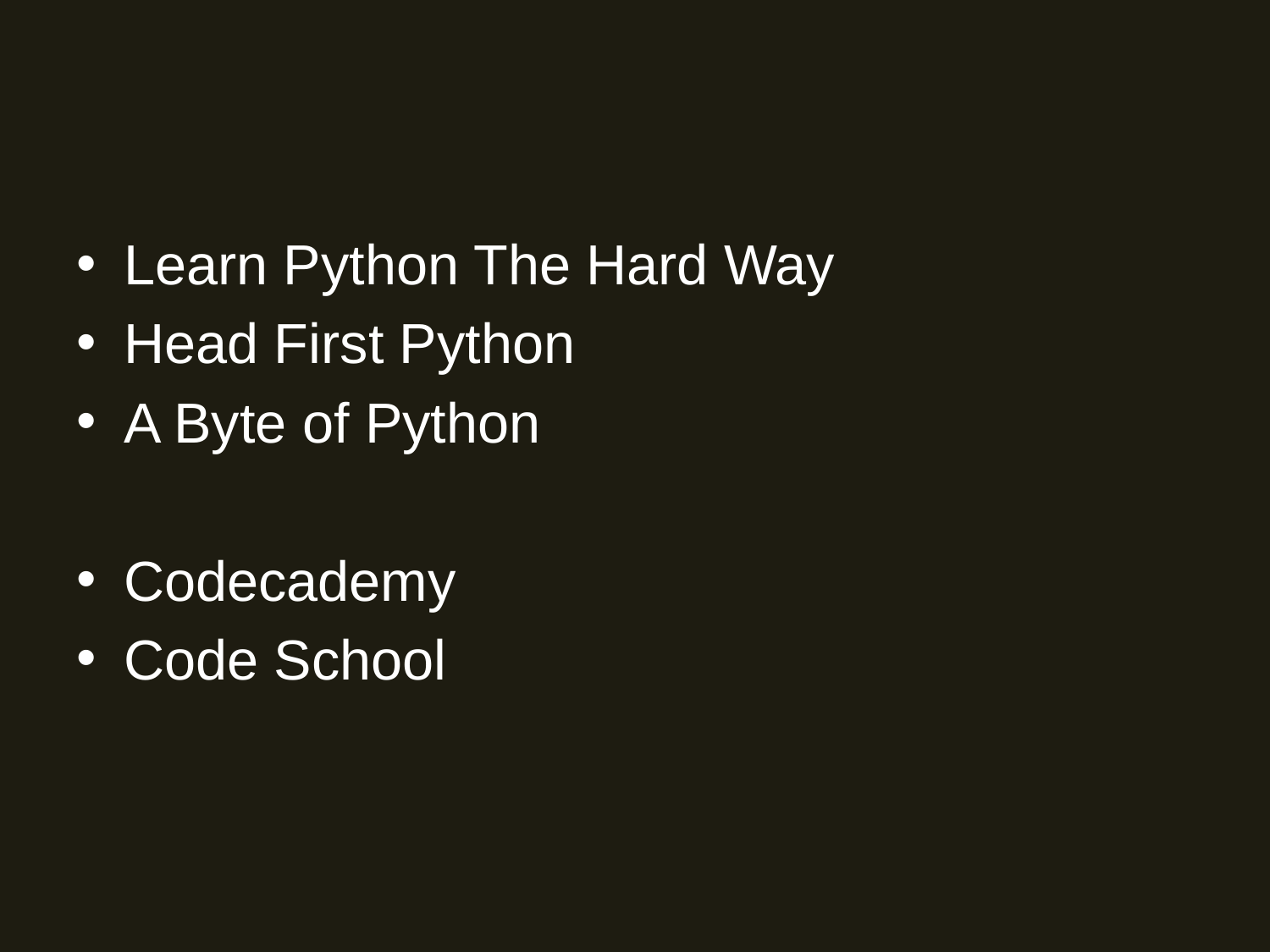

Learn Python The Hard Way
Head First Python
A Byte of Python

Codecademy
Code School